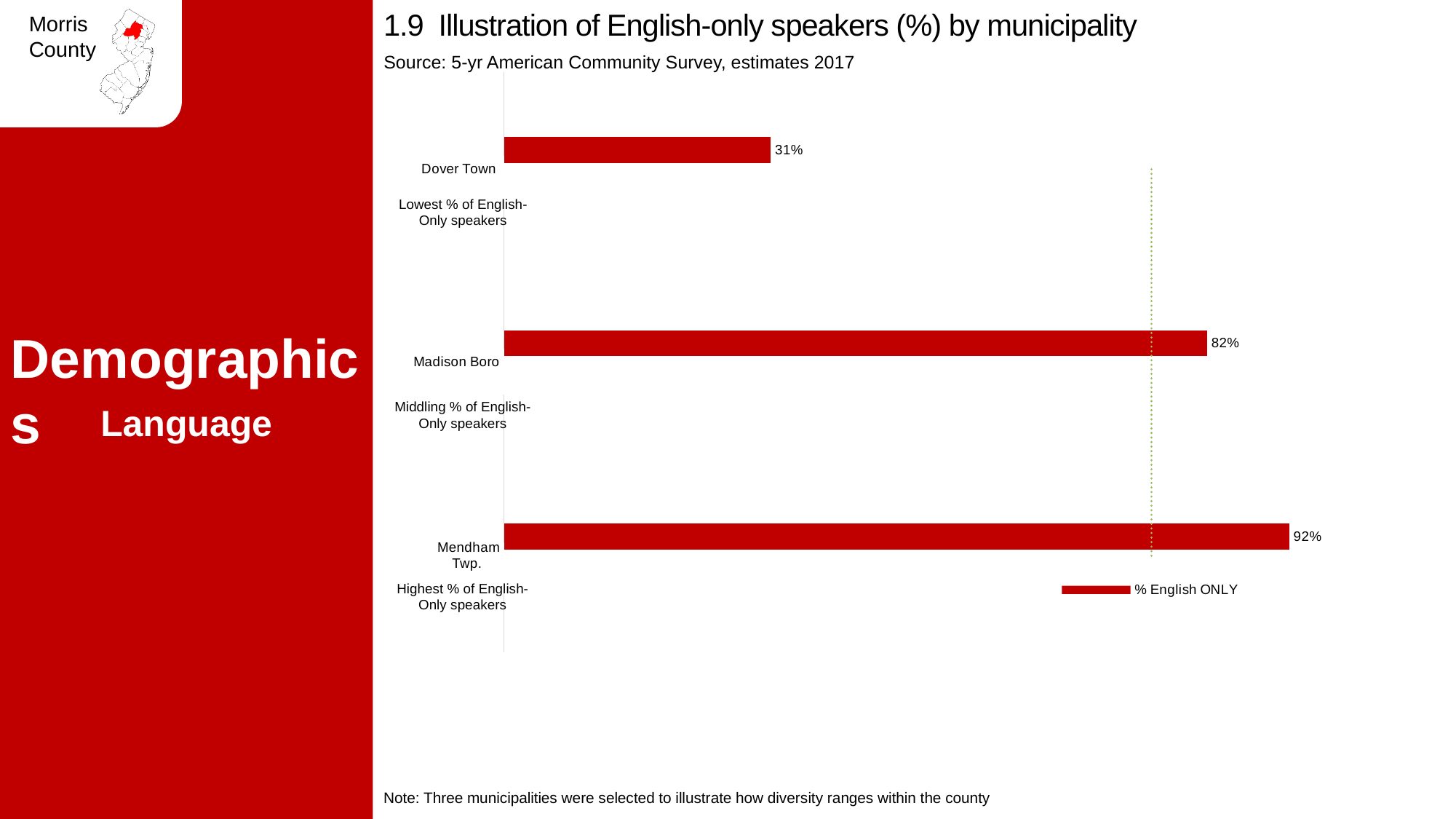

1.9  Illustration of English-only speakers (%) by municipality
Source: 5-yr American Community Survey, estimates 2017

### Chart

| Category | NJ avg 69% | Morris County avg 75.7% | % English ONLY |
|---|---|---|---|
| Mendham Twp.  | 0.69 | 0.757 | 0.918 |
| Madison Boro  | 0.69 | 0.757 | 0.822 |
| Dover Town  | 0.69 | 0.757 | 0.312 |
Lowest % of English-Only speakers
Demographics
Middling % of English-Only speakers
Language
Highest % of English-Only speakers
Note: Three municipalities were selected to illustrate how diversity ranges within the county